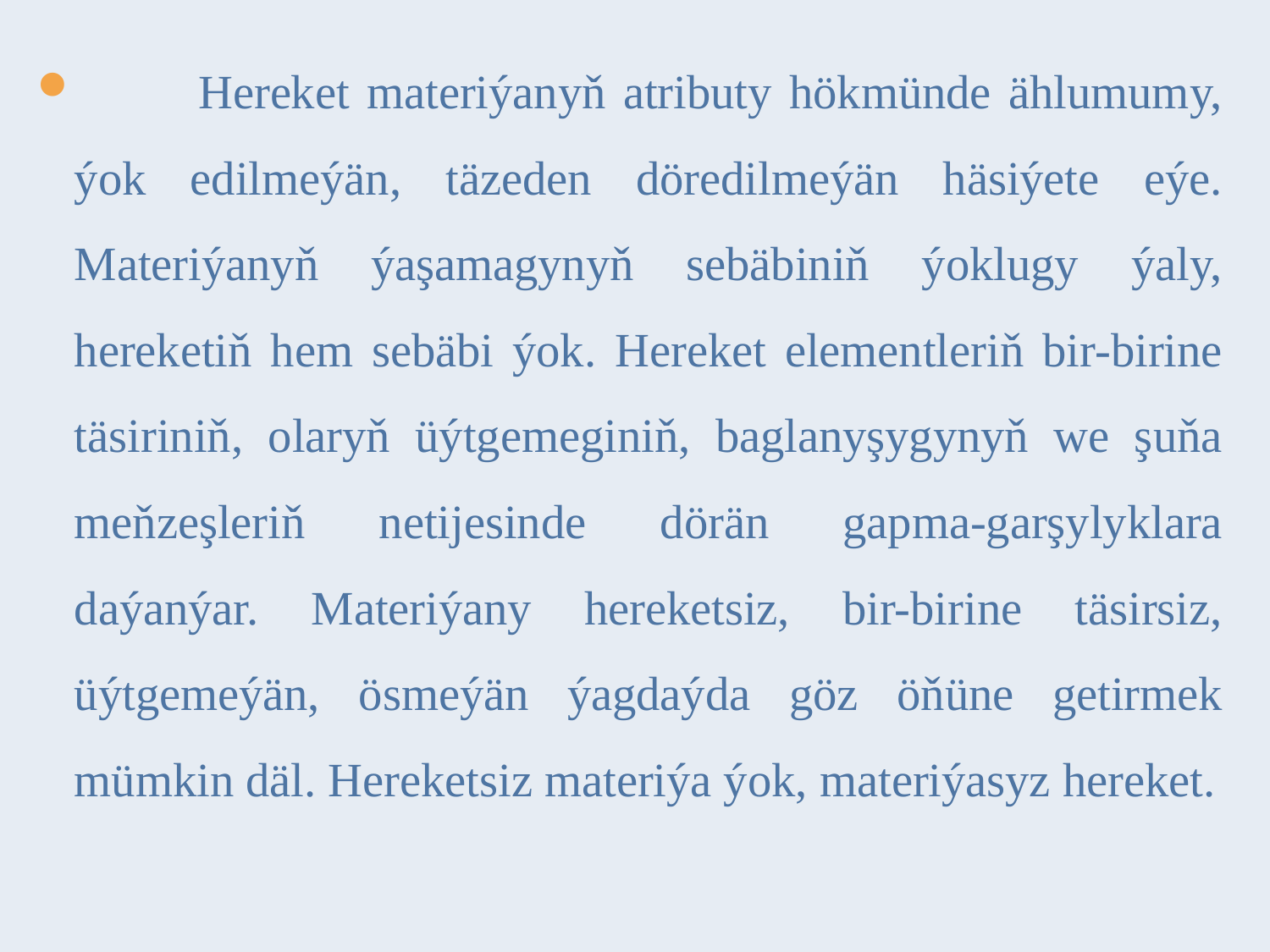

Hereket materiýanyň atributy hökmünde ählumumy, ýok edilmeýän, täzeden döredilmeýän häsiýete eýe. Materiýanyň ýaşamagynyň sebäbiniň ýoklugy ýaly, hereketiň hem sebäbi ýok. Hereket elementleriň bir-birine täsiriniň, olaryň üýtgemeginiň, baglanyşygynyň we şuňa meňzeşleriň netijesinde dörän gapma-garşylyklara daýanýar. Materiýany hereketsiz, bir-birine täsirsiz, üýtgemeýän, ösmeýän ýagdaýda göz öňüne getirmek mümkin däl. Hereketsiz materiýa ýok, materiýasyz hereket.